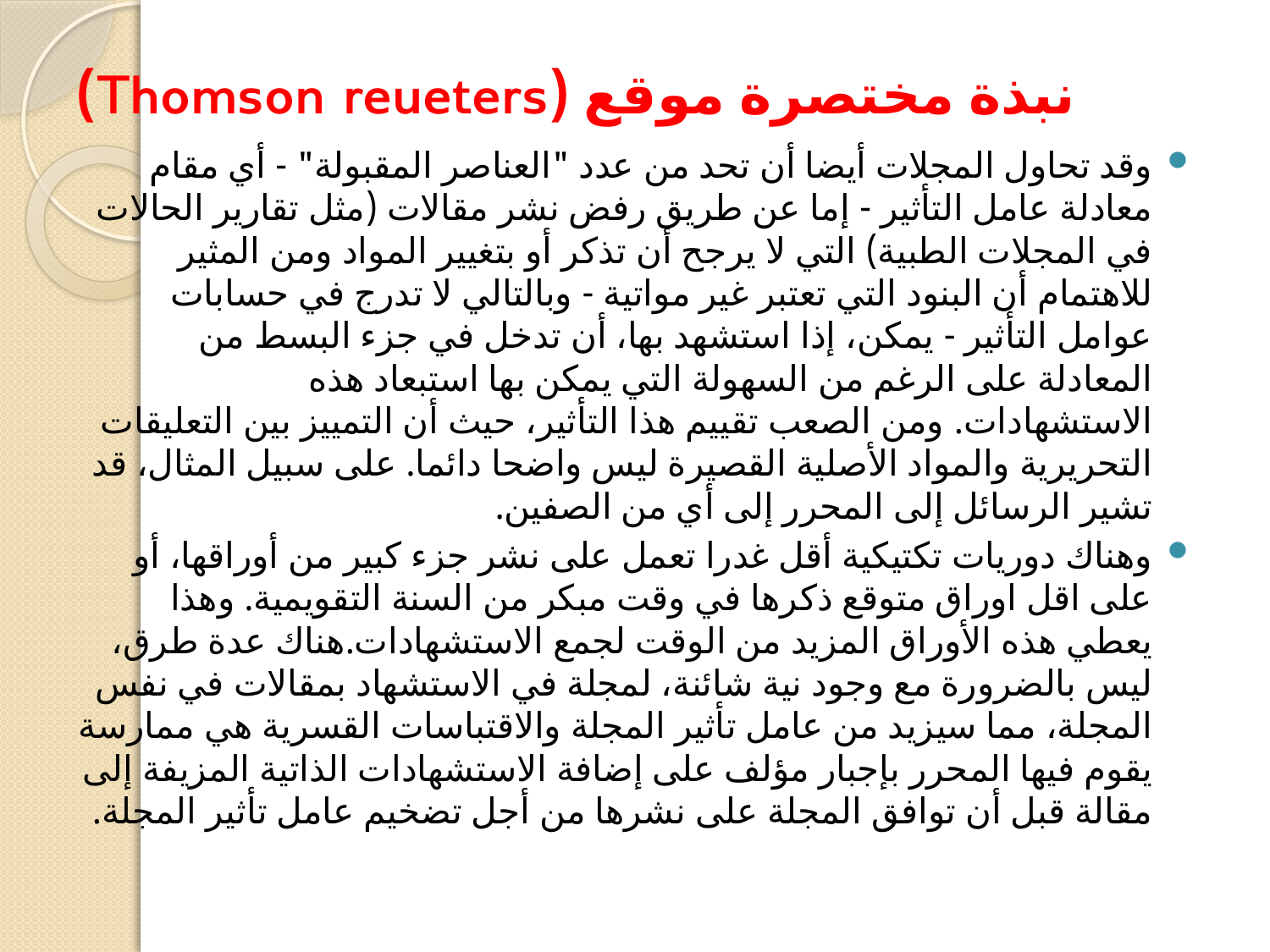

# نبذة مختصرة موقع (Thomson reueters)
وقد تحاول المجلات أيضا أن تحد من عدد "العناصر المقبولة" - أي مقام معادلة عامل التأثير - إما عن طريق رفض نشر مقالات (مثل تقارير الحالات في المجلات الطبية) التي لا يرجح أن تذكر أو بتغيير المواد ومن المثير للاهتمام أن البنود التي تعتبر غير مواتية - وبالتالي لا تدرج في حسابات عوامل التأثير - يمكن، إذا استشهد بها، أن تدخل في جزء البسط من المعادلة على الرغم من السهولة التي يمكن بها استبعاد هذه الاستشهادات. ومن الصعب تقييم هذا التأثير، حيث أن التمييز بين التعليقات التحريرية والمواد الأصلية القصيرة ليس واضحا دائما. على سبيل المثال، قد تشير الرسائل إلى المحرر إلى أي من الصفين.
وهناك دوريات تكتيكية أقل غدرا تعمل على نشر جزء كبير من أوراقها، أو على اقل اوراق متوقع ذكرها في وقت مبكر من السنة التقويمية. وهذا يعطي هذه الأوراق المزيد من الوقت لجمع الاستشهادات.هناك عدة طرق، ليس بالضرورة مع وجود نية شائنة، لمجلة في الاستشهاد بمقالات في نفس المجلة، مما سيزيد من عامل تأثير المجلة والاقتباسات القسرية هي ممارسة يقوم فيها المحرر بإجبار مؤلف على إضافة الاستشهادات الذاتية المزيفة إلى مقالة قبل أن توافق المجلة على نشرها من أجل تضخيم عامل تأثير المجلة.